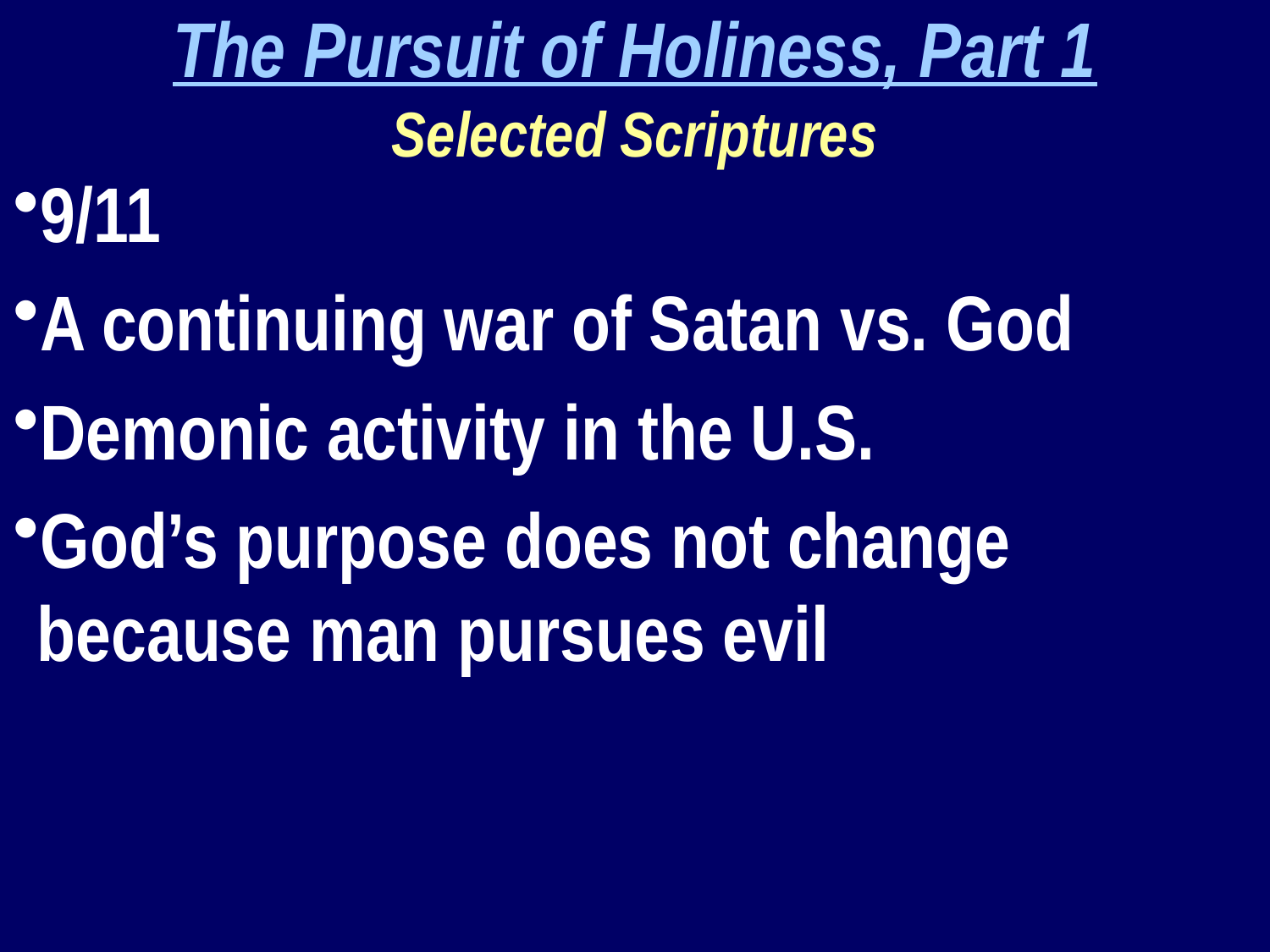

The Pursuit of Holiness, Part 1
Selected Scriptures
9/11
A continuing war of Satan vs. God
Demonic activity in the U.S.
God’s purpose does not change because man pursues evil